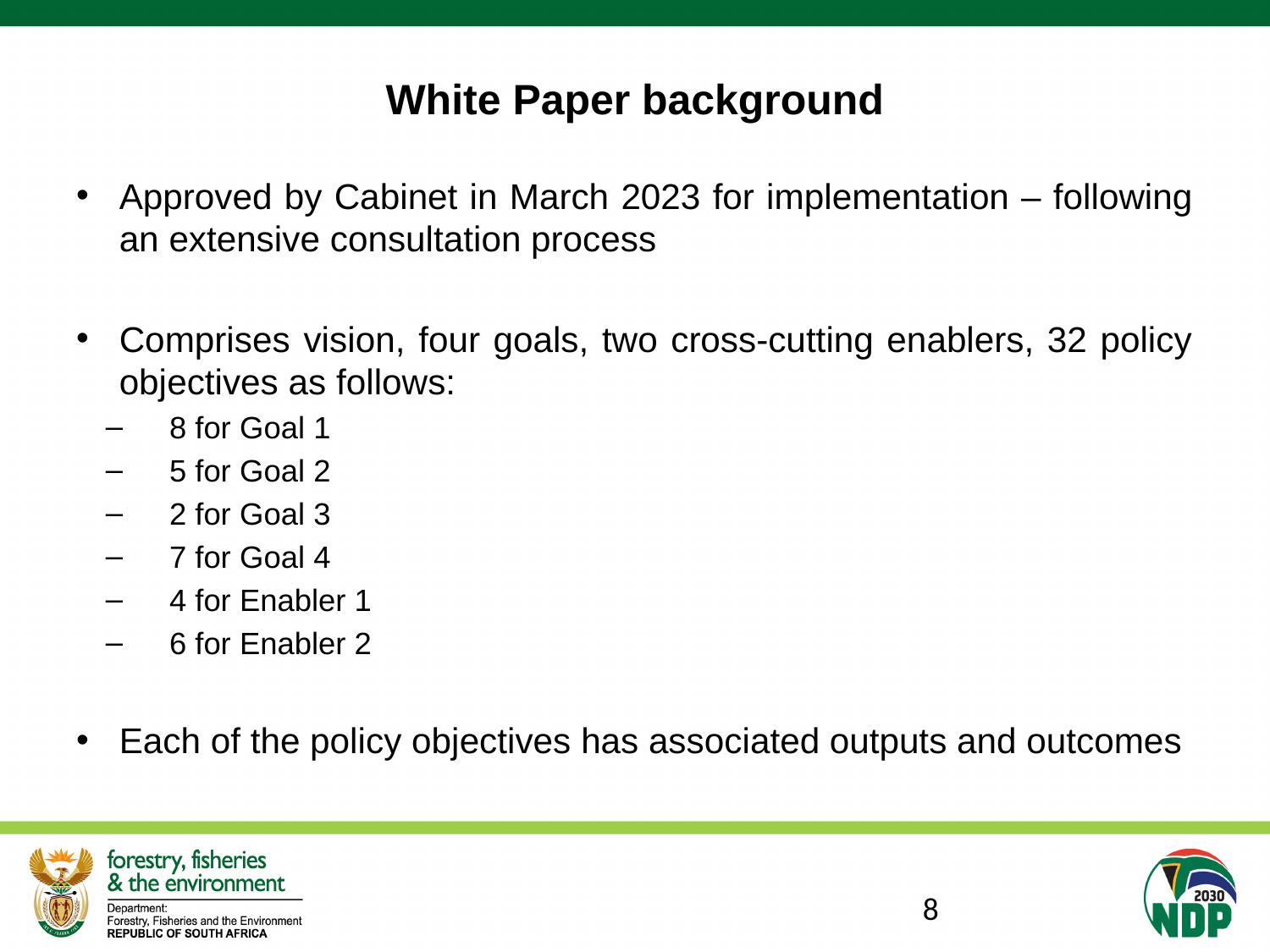

# White Paper background
Approved by Cabinet in March 2023 for implementation – following an extensive consultation process

Comprises vision, four goals, two cross-cutting enablers, 32 policy objectives as follows:
8 for Goal 1
5 for Goal 2
2 for Goal 3
7 for Goal 4
4 for Enabler 1
6 for Enabler 2

Each of the policy objectives has associated outputs and outcomes

8